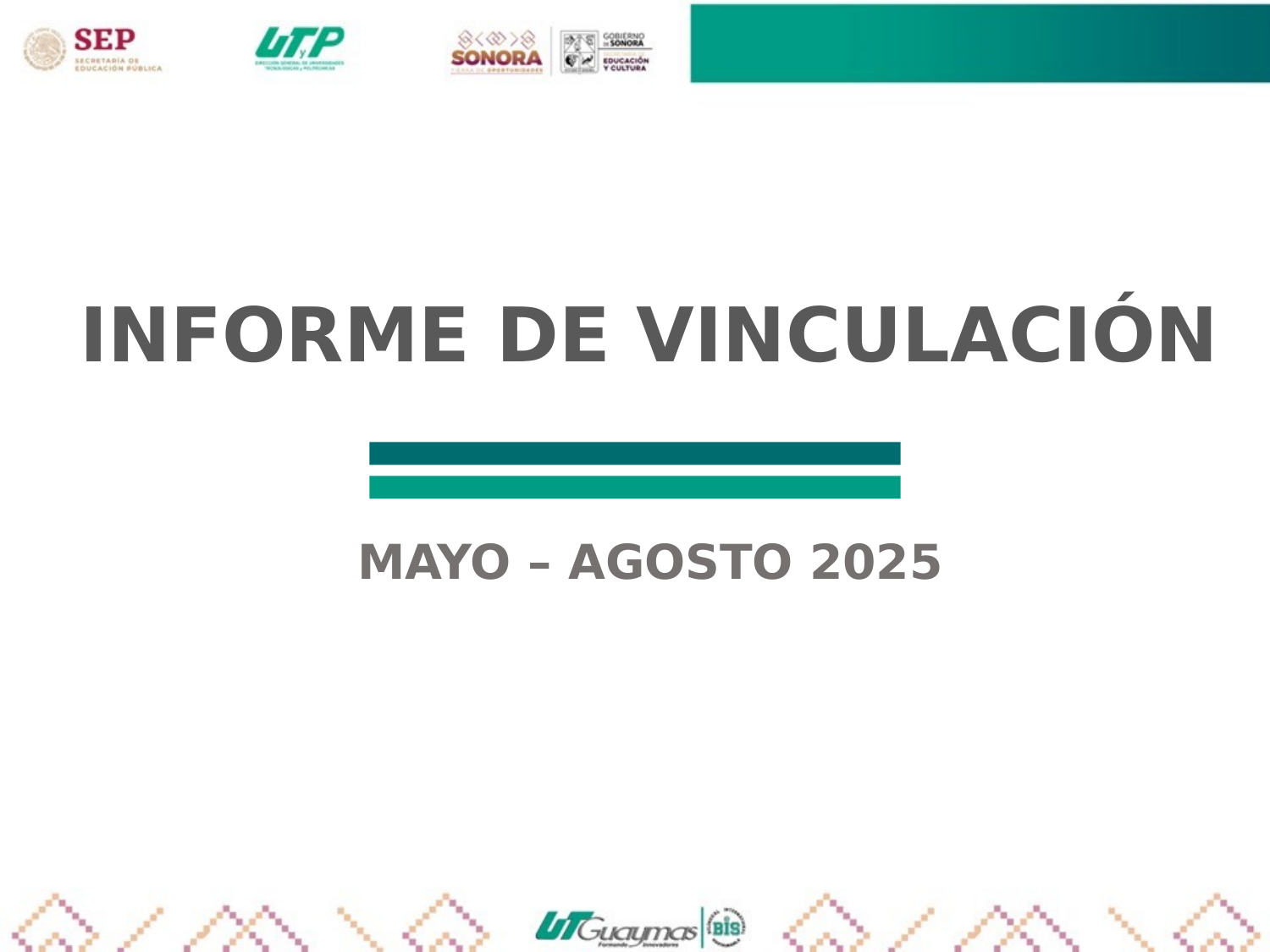

INFORME DE VINCULACIÓN

MAYO – AGOSTO 2025